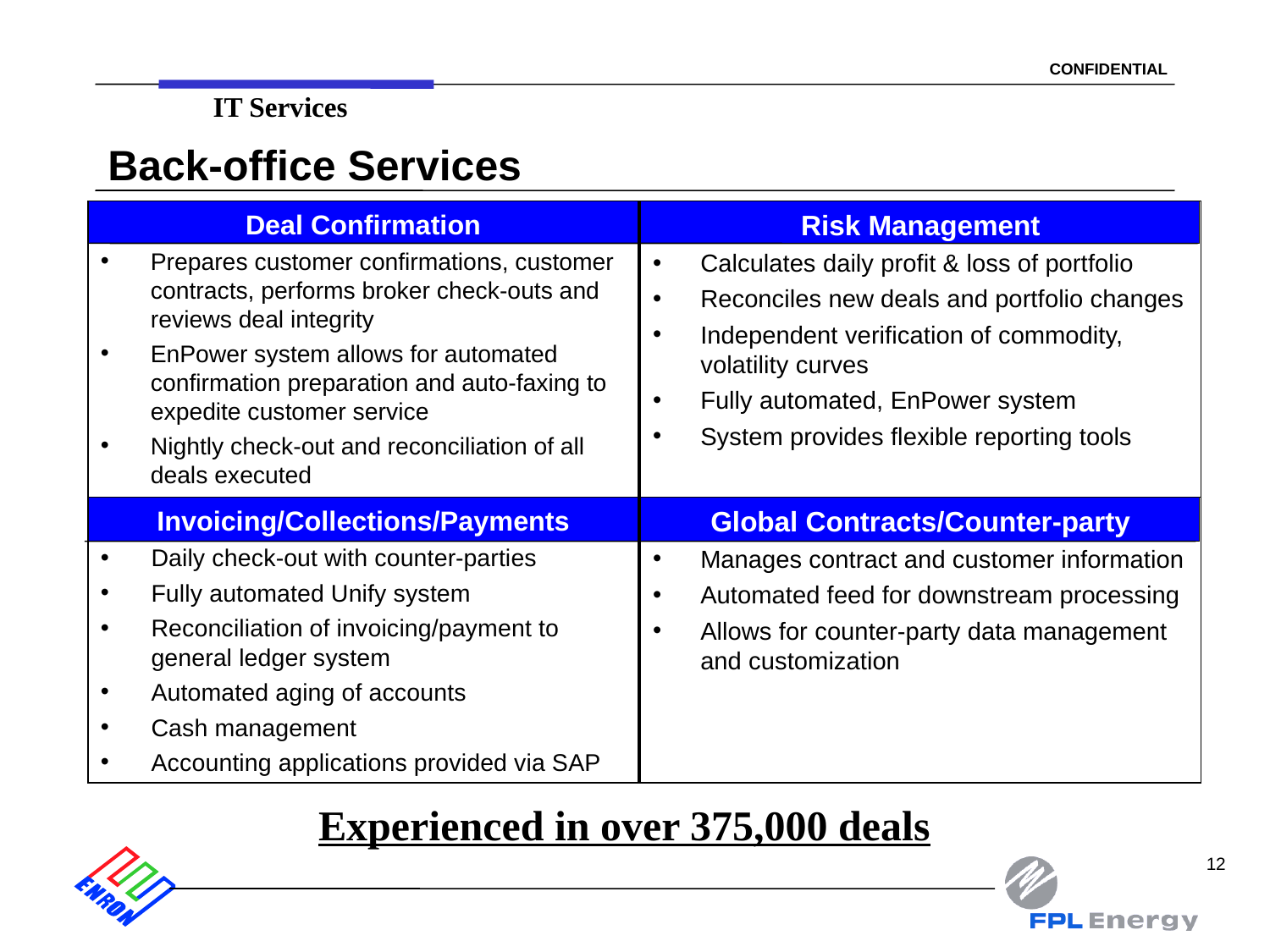

IT Services
# Back-office Services
Deal Confirmation
Prepares customer confirmations, customer contracts, performs broker check-outs and reviews deal integrity
EnPower system allows for automated confirmation preparation and auto-faxing to expedite customer service
Nightly check-out and reconciliation of all deals executed

Risk Management
Calculates daily profit & loss of portfolio
Reconciles new deals and portfolio changes
Independent verification of commodity, volatility curves
Fully automated, EnPower system
System provides flexible reporting tools

Invoicing/Collections/Payments
Daily check-out with counter-parties
Fully automated Unify system
Reconciliation of invoicing/payment to general ledger system
Automated aging of accounts
Cash management
Accounting applications provided via SAP

Global Contracts/Counter-party
Manages contract and customer information
Automated feed for downstream processing
Allows for counter-party data management and customization

Experienced in over 375,000 deals
12